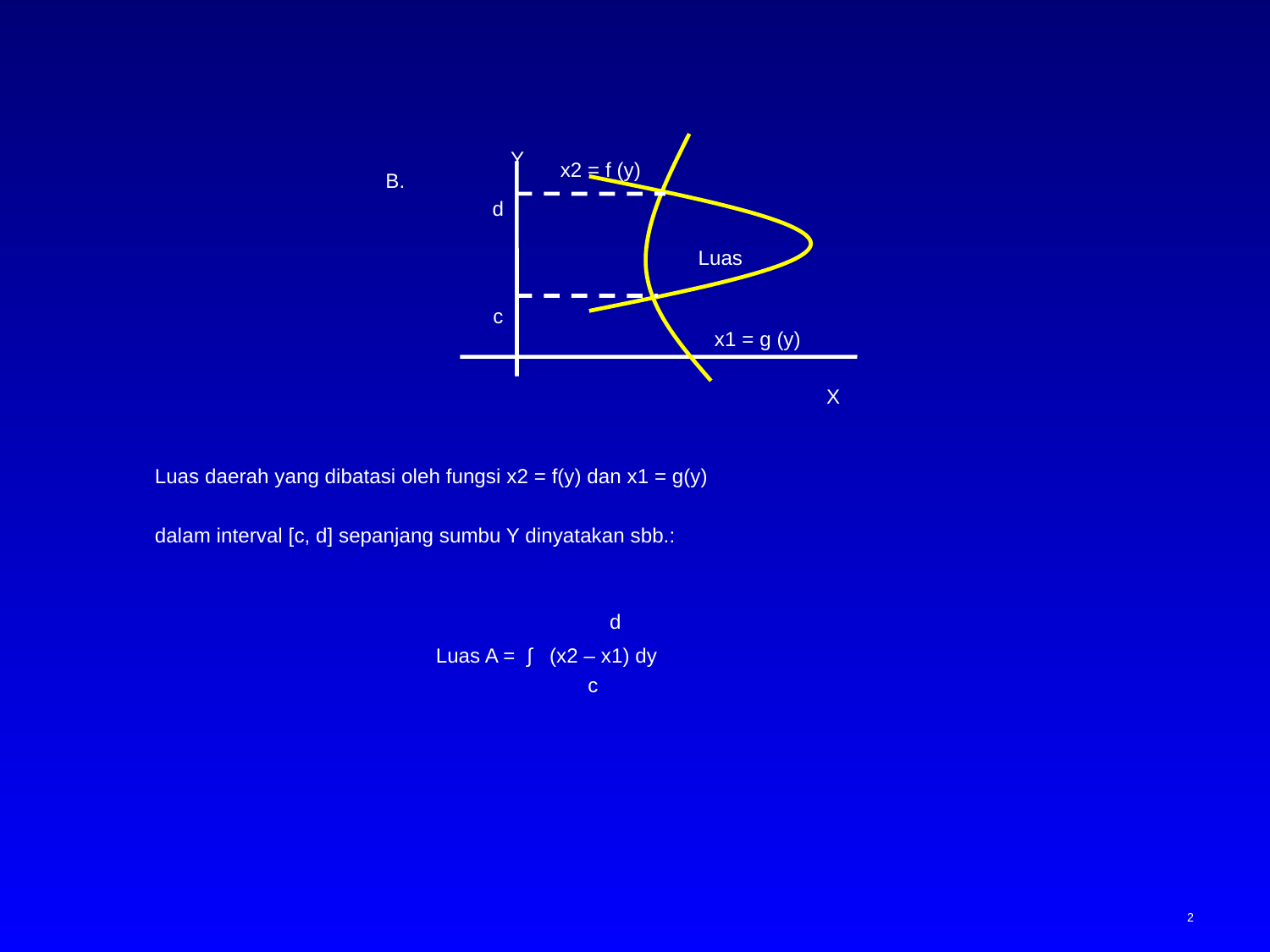

Y
x2 = f (y)

B.

d

Luas
c

x1 = g (y)

X
Luas daerah yang dibatasi oleh fungsi x2 = f(y) dan x1 = g(y)
dalam interval [c, d] sepanjang sumbu Y dinyatakan sbb.:
d
Luas A =  ∫   (x2 – x1) dy
c
2